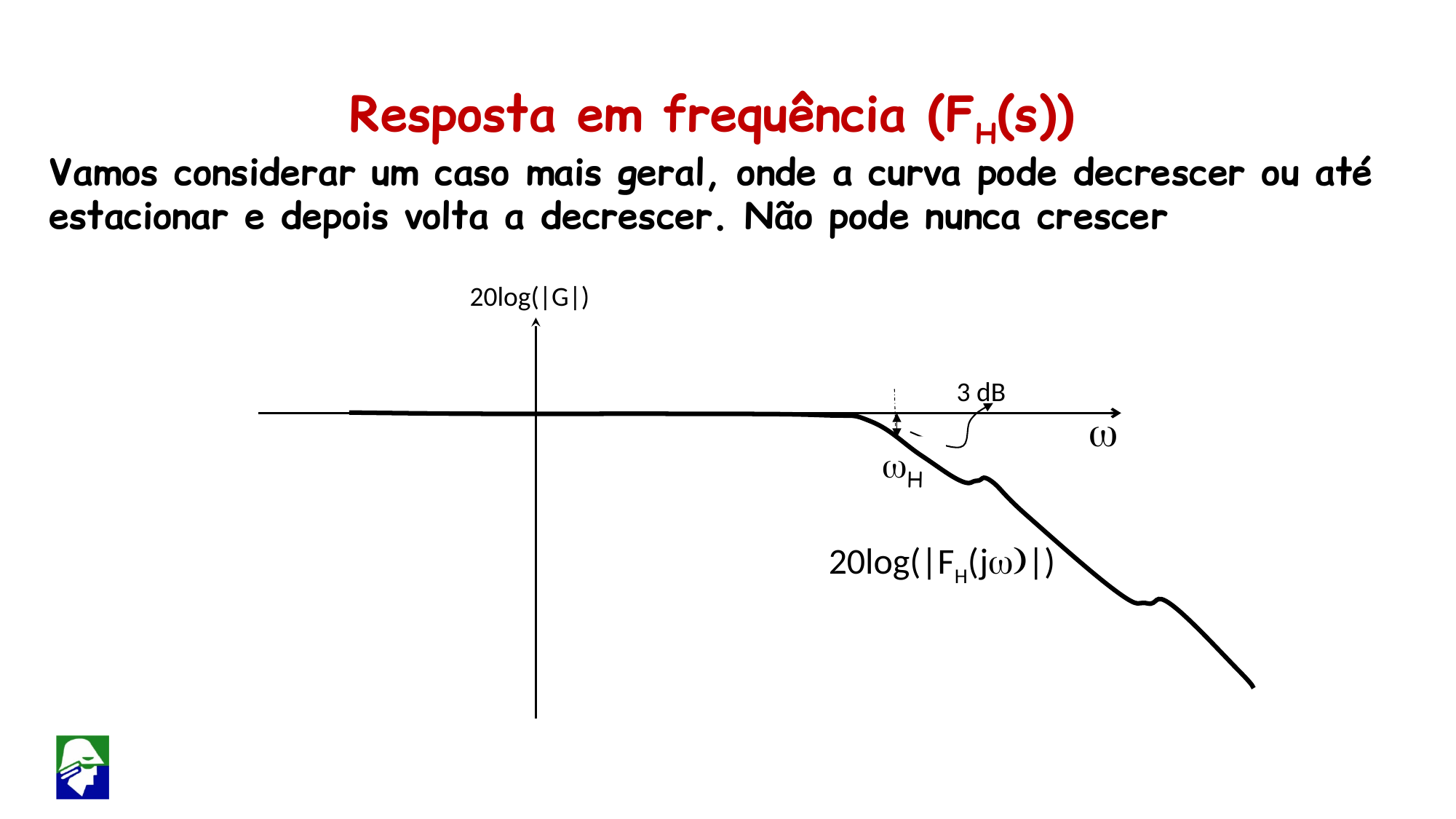

Resposta em frequência (FH(s))
Vamos considerar um caso mais geral, onde a curva pode decrescer ou até estacionar e depois volta a decrescer. Não pode nunca crescer
20log(|G|)
3 dB
  ω

ωH
20log(|FH(jω)|)
827